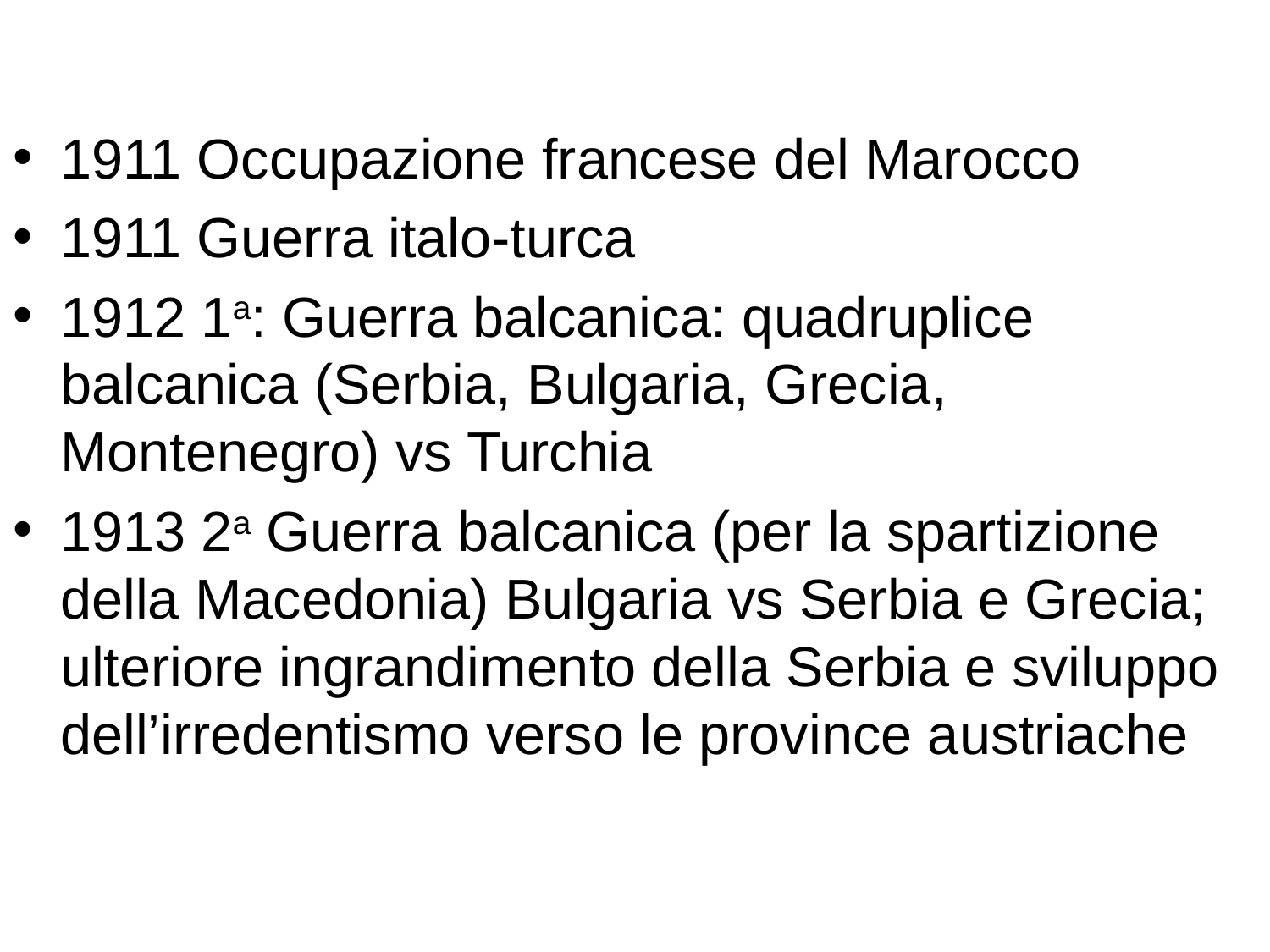

1911 Occupazione francese del Marocco
1911 Guerra italo-turca
1912 1a: Guerra balcanica: quadruplice balcanica (Serbia, Bulgaria, Grecia, Montenegro) vs Turchia
1913 2a Guerra balcanica (per la spartizione della Macedonia) Bulgaria vs Serbia e Grecia; ulteriore ingrandimento della Serbia e sviluppo dell’irredentismo verso le province austriache